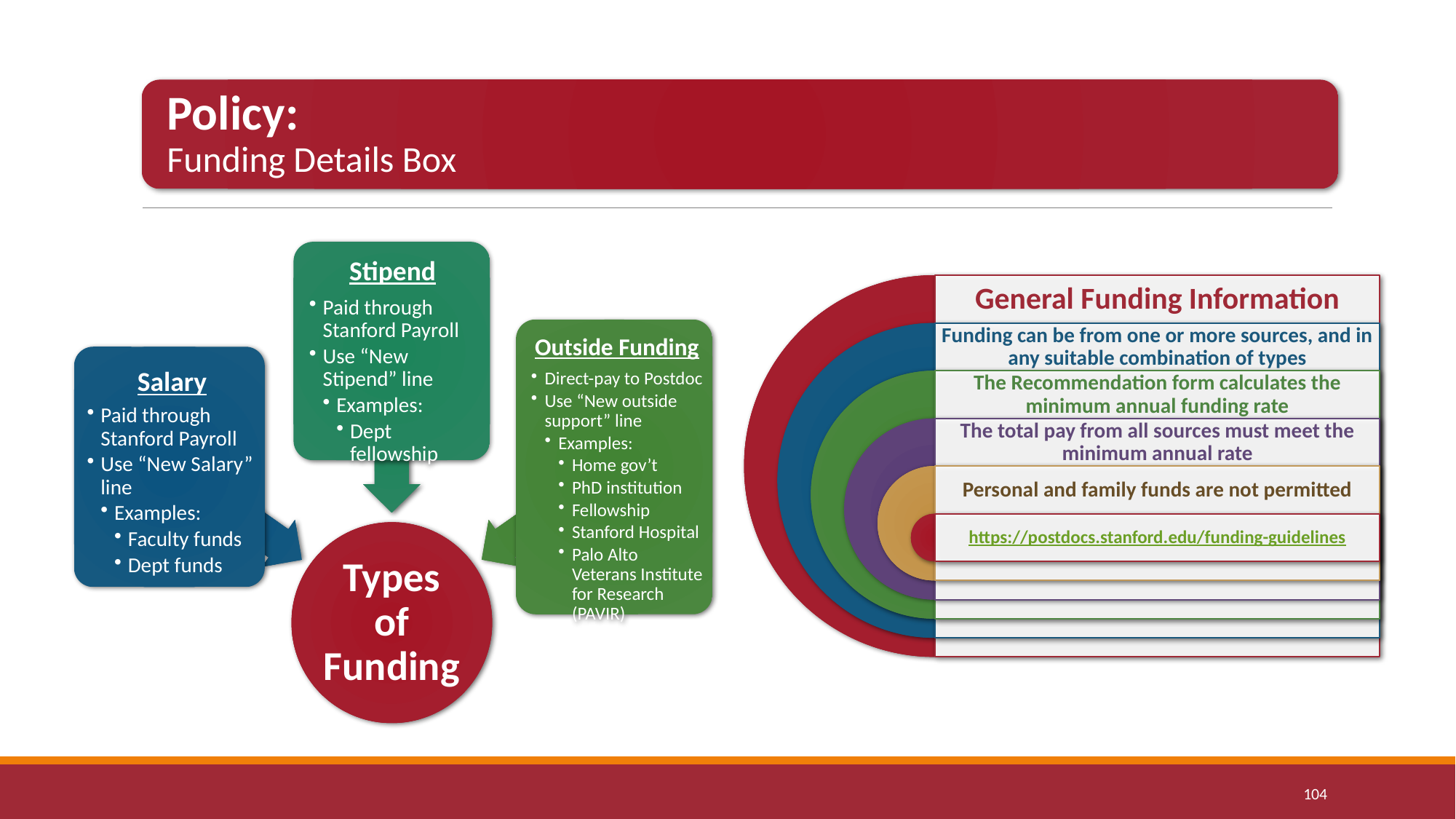

Policy:
Funding Details Box
Types of Funding

Salary
Paid through Stanford Payroll
Use “New Salary” line
Examples:
Faculty funds
Dept funds
Stipend
Paid through Stanford Payroll
Use “New Stipend” line
Examples:
Dept fellowship
Outside Funding
Direct-pay to Postdoc
Use “New outside support” line
Examples:
Home gov’t
PhD institution
Fellowship
Stanford Hospital
Palo Alto Veterans Institute for Research (PAVIR)
General Funding Information
Funding can be from one or more sources, and in any suitable combination of types
The Recommendation form calculates the minimum annual funding rate
The total pay from all sources must meet the minimum annual rate
Personal and family funds are not permitted
https://postdocs.stanford.edu/funding-guidelines
104